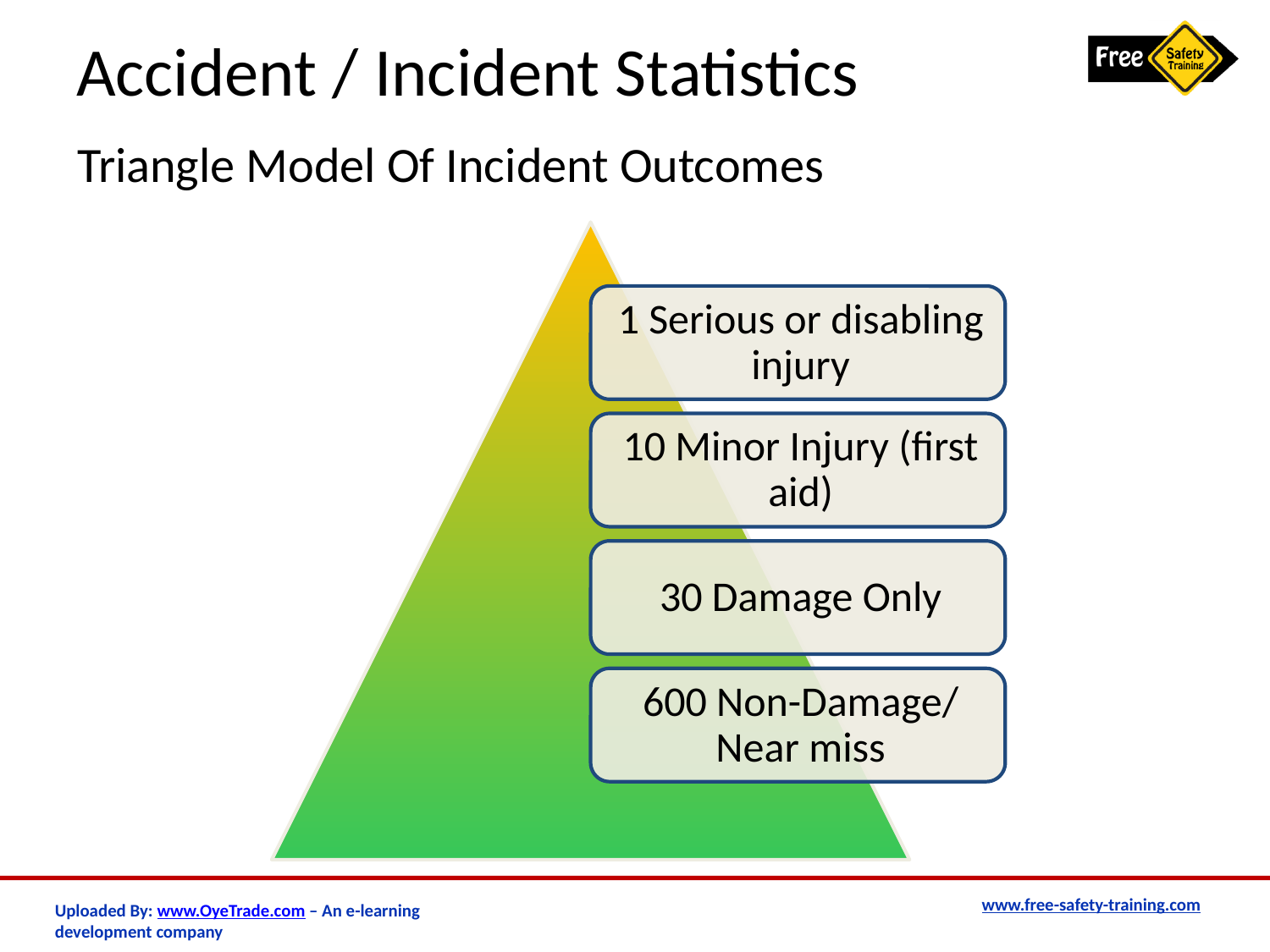

# Accident / Incident Statistics
Triangle Model Of Incident Outcomes
1 Serious or disabling injury
10 Minor Injury (first aid)
30 Damage Only
600 Non-Damage/ Near miss